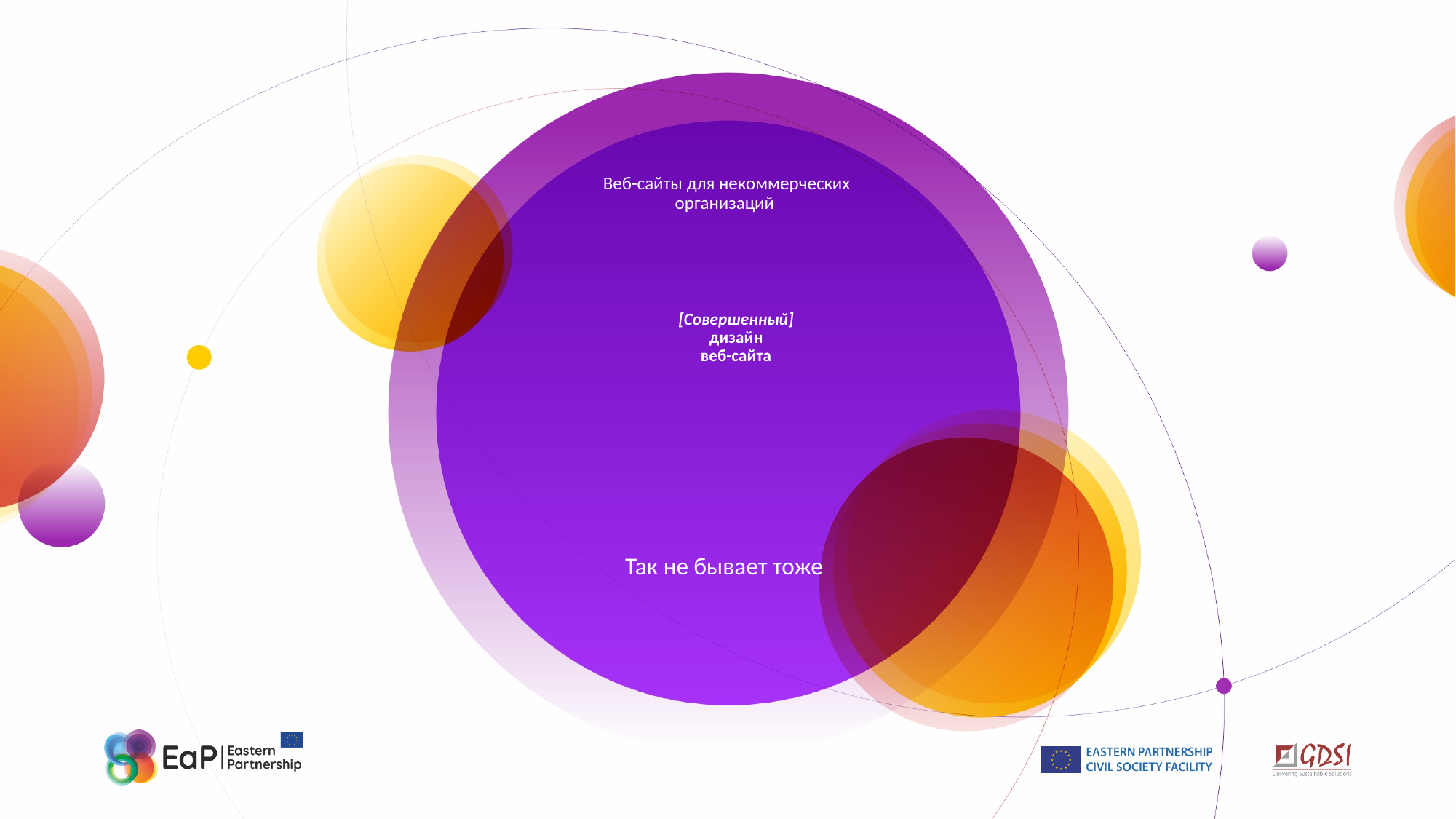

Веб-сайты для некоммерческих организаций
# [Совершенный] дизайн веб-сайта
Так не бывает тоже